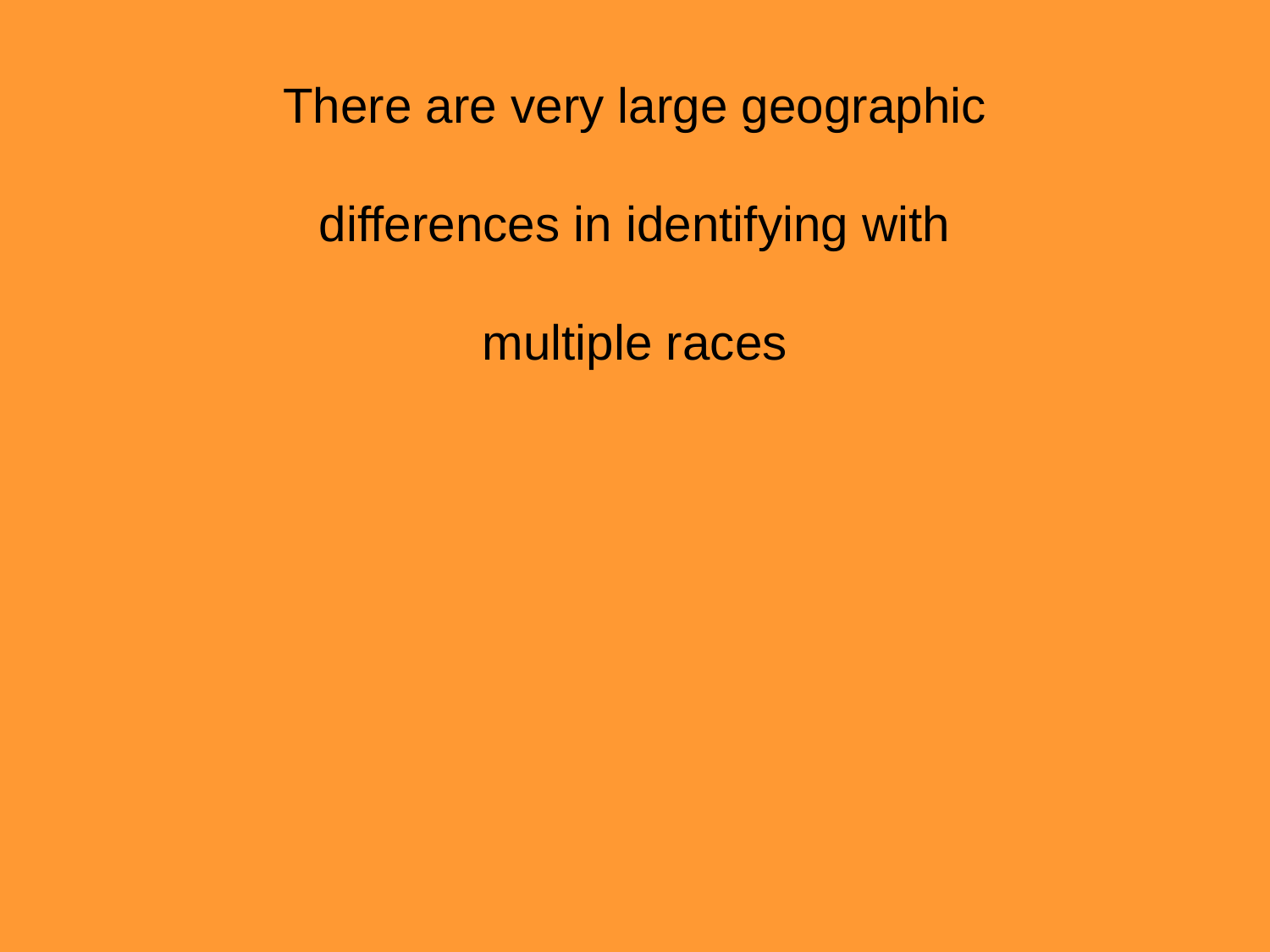

# There are very large geographic differences in identifying with multiple races